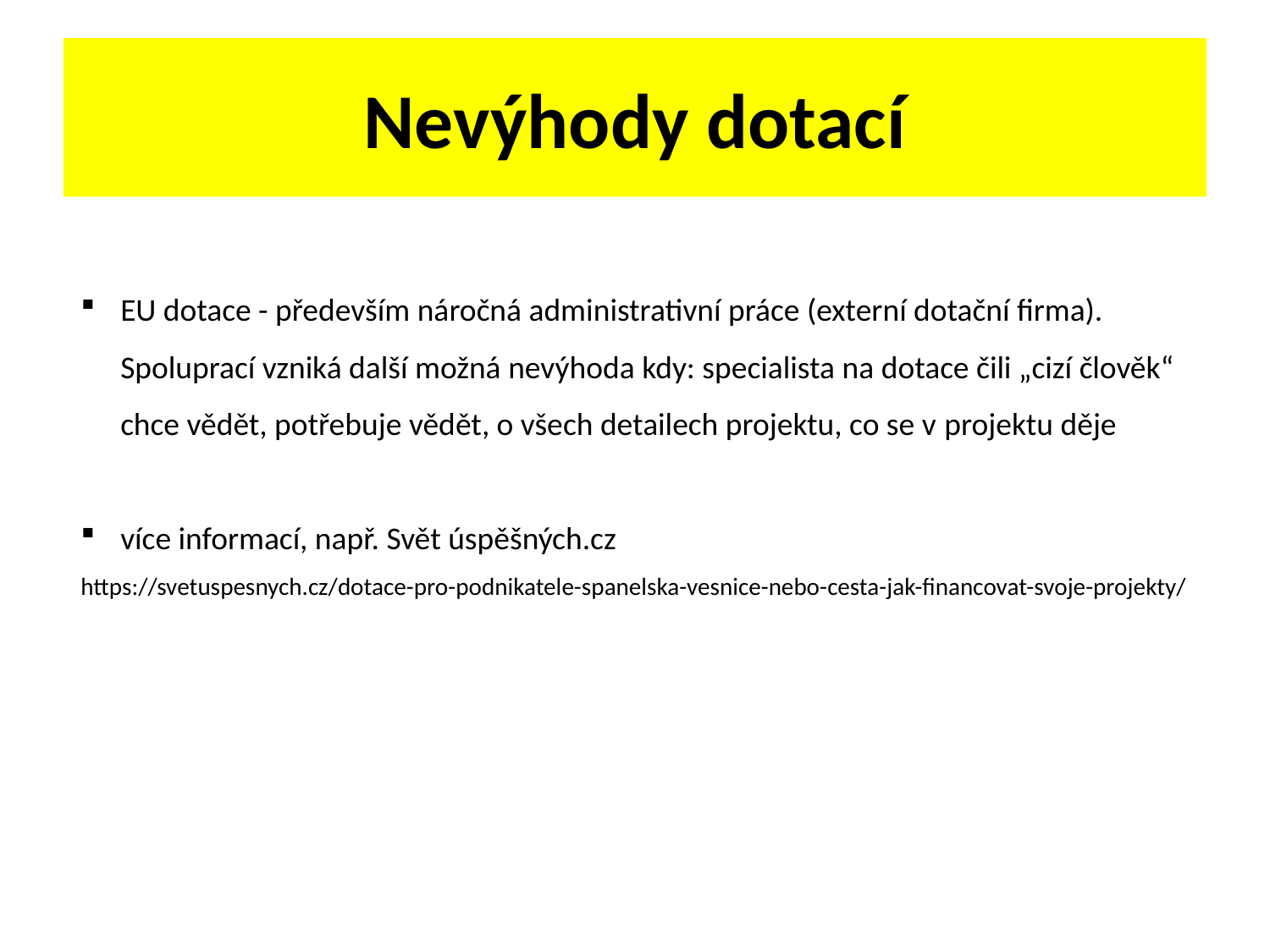

Nevýhody dotací

EU dotace - především náročná administrativní práce (externí dotační firma). Spoluprací vzniká další možná nevýhoda kdy: specialista na dotace čili „cizí člověk“ chce vědět, potřebuje vědět, o všech detailech projektu, co se v projektu děje

více informací, např. Svět úspěšných.cz
https://svetuspesnych.cz/dotace-pro-podnikatele-spanelska-vesnice-nebo-cesta-jak-financovat-svoje-projekty/